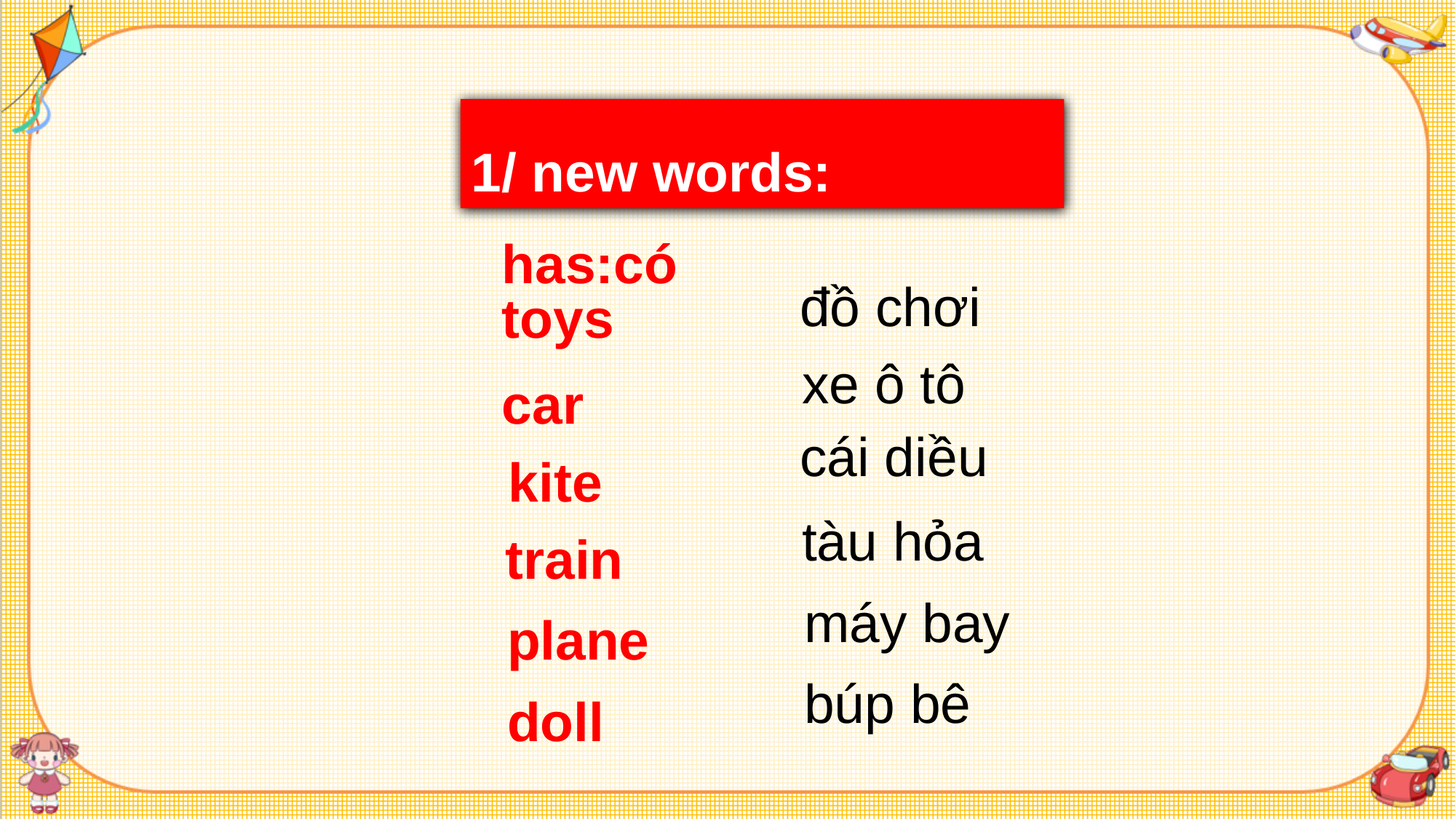

1/ new words:
has:có
toys
đồ chơi
car
xe ô tô
kite
cái diều
train
tàu hỏa
plane
máy bay
doll
búp bê